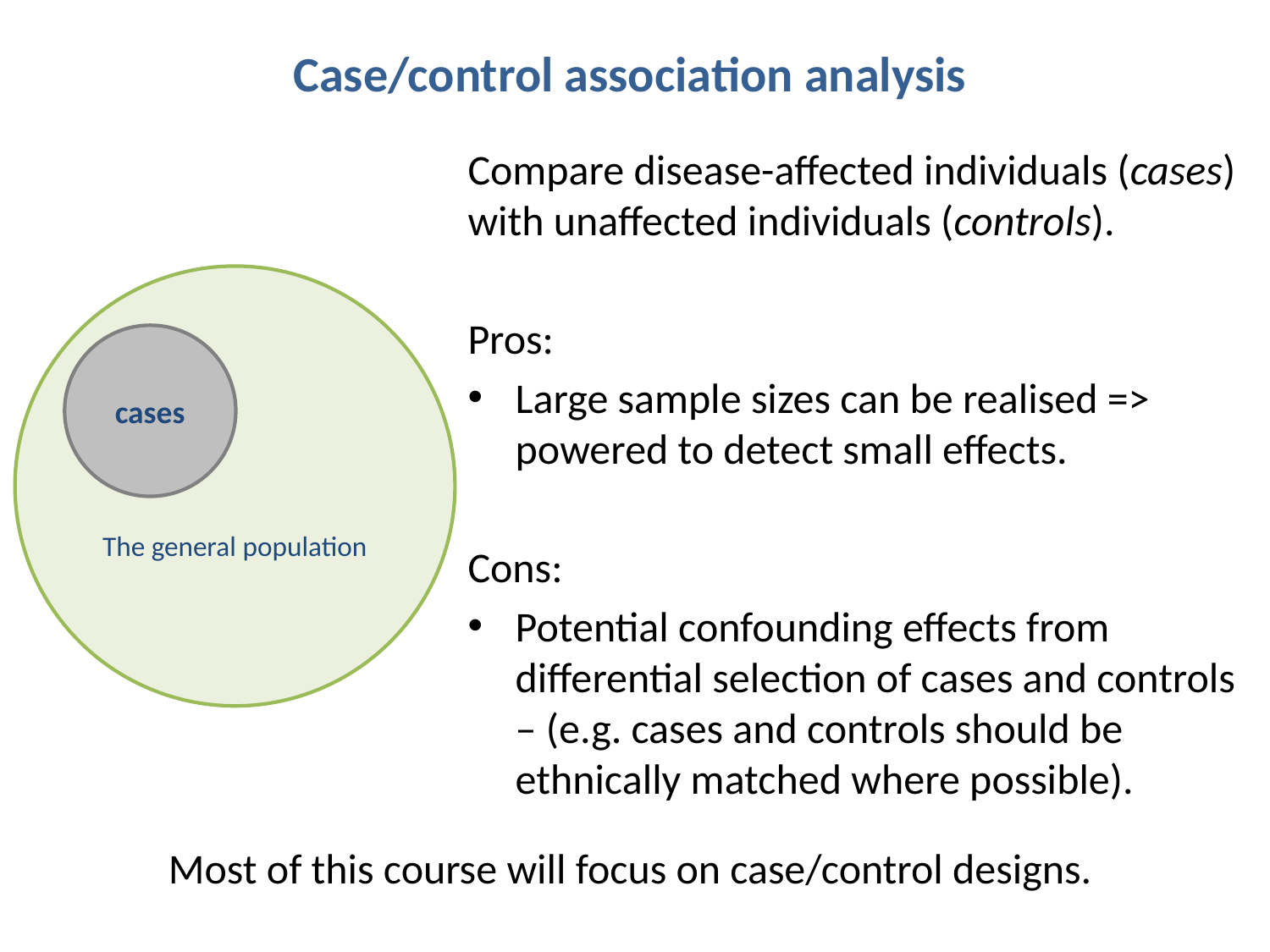

Case/control association analysis
Compare disease-affected individuals (cases) with unaffected individuals (controls).

Pros:
Large sample sizes can be realised => powered to detect small effects.

Cons:
Potential confounding effects from differential selection of cases and controls – (e.g. cases and controls should be ethnically matched where possible).

The general population
cases
Most of this course will focus on case/control designs.